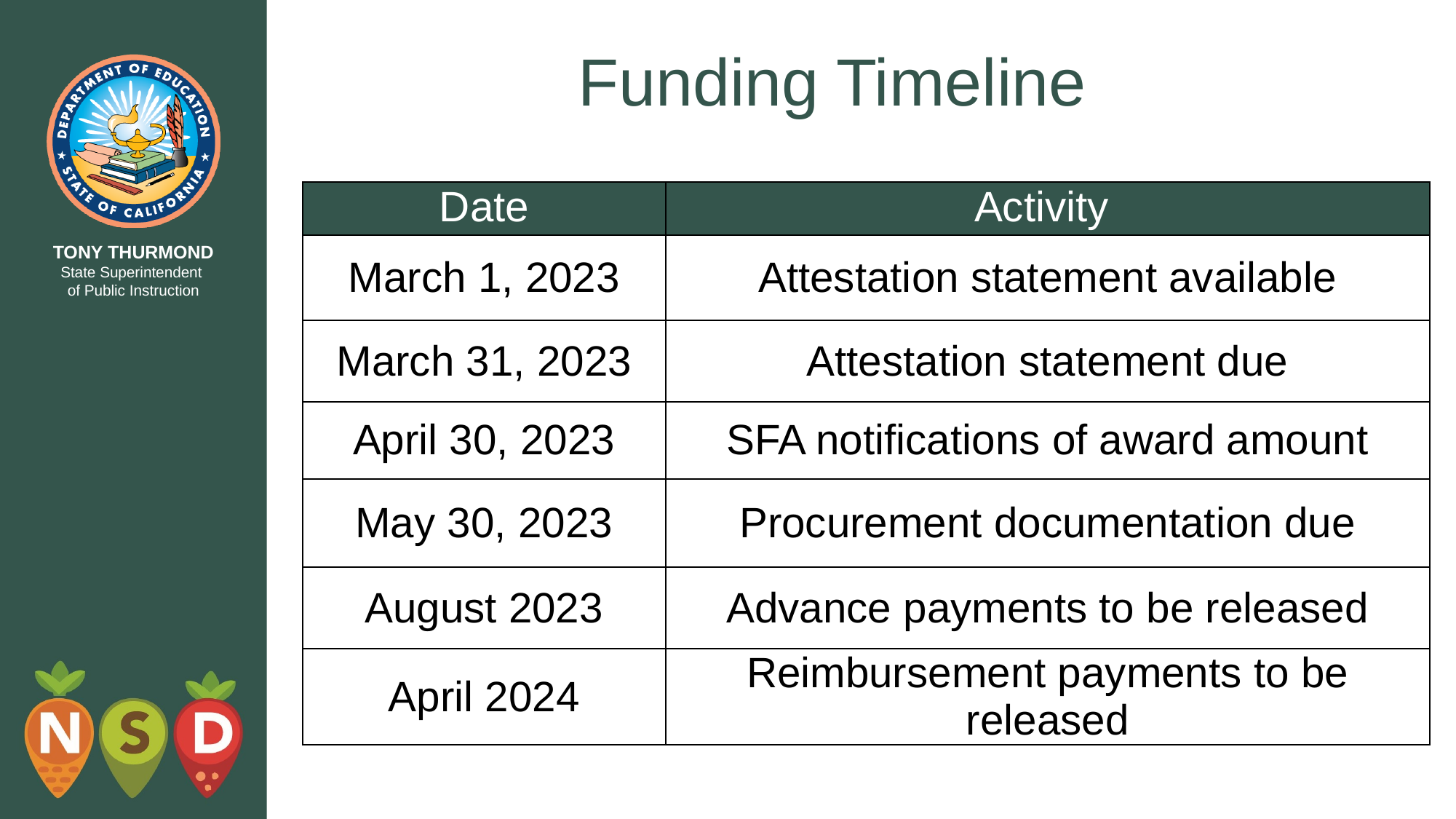

# Funding Timeline
| Date | Activity |
| --- | --- |
| March 1, 2023 | Attestation statement available |
| March 31, 2023 | Attestation statement due |
| April 30, 2023 | SFA notifications of award amount |
| May 30, 2023 | Procurement documentation due |
| August 2023 | Advance payments to be released |
| April 2024 | Reimbursement payments to be released |